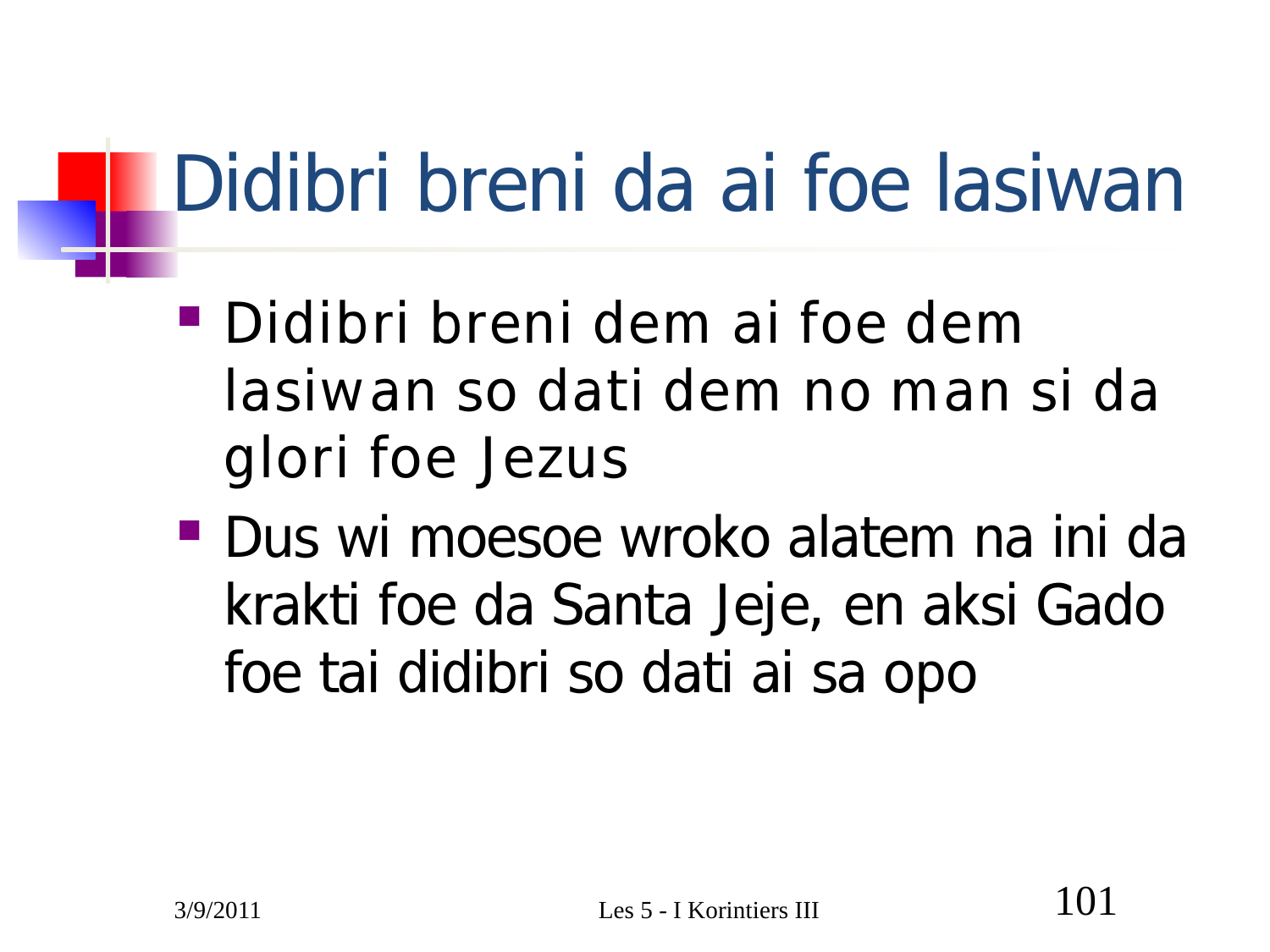

# Didibri breni da ai foe lasiwan
Didibri breni dem ai foe dem lasiwan so dati dem no man si da glori foe Jezus
Dus wi moesoe wroko alatem na ini da krakti foe da Santa Jeje, en aksi Gado foe tai didibri so dati ai sa opo
3/9/2011
Les 5 - I Korintiers III
101